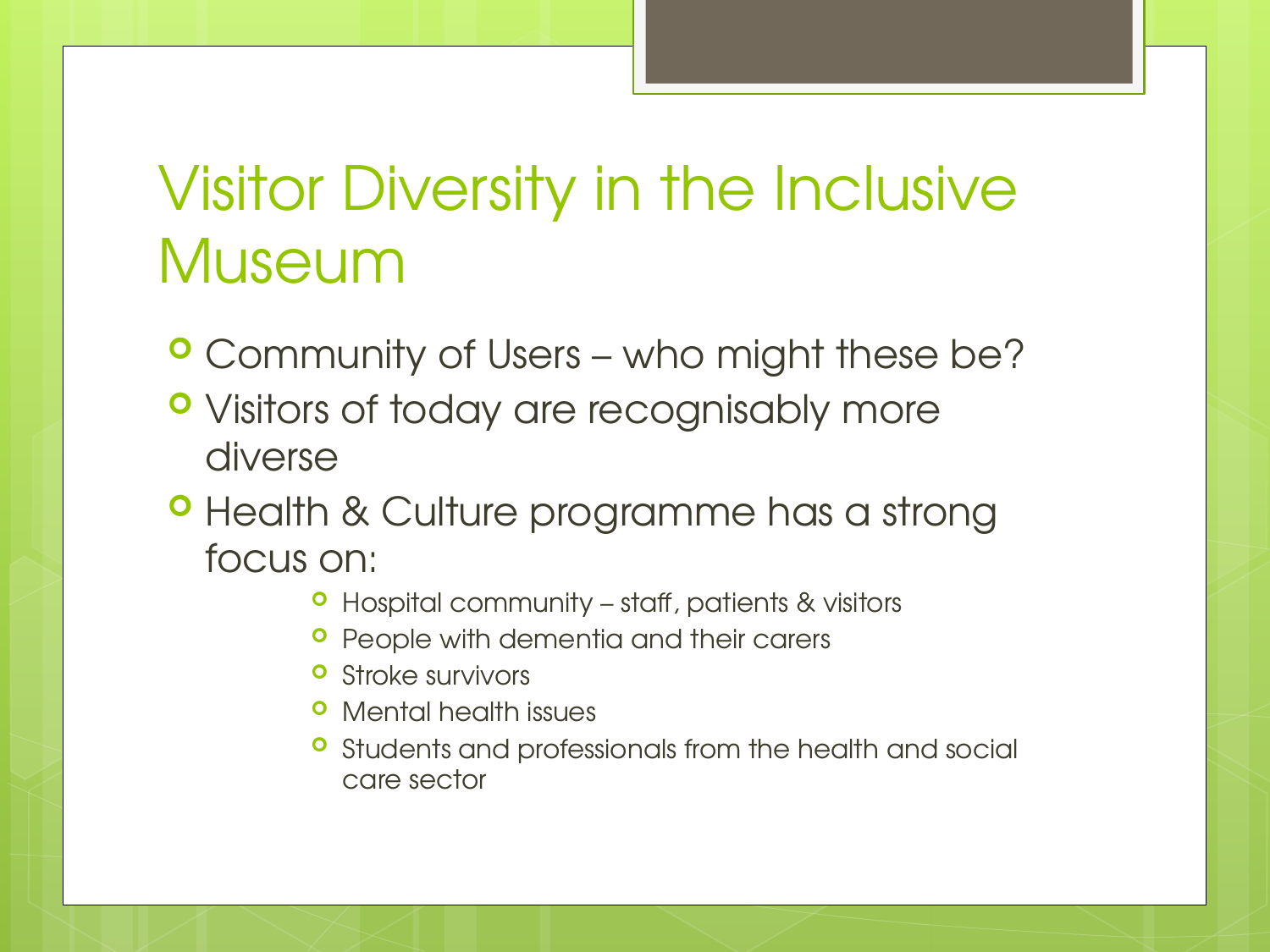

# Visitor Diversity in the Inclusive Museum
Community of Users – who might these be?
Visitors of today are recognisably more diverse
Health & Culture programme has a strong focus on:
Hospital community – staff, patients & visitors
People with dementia and their carers
Stroke survivors
Mental health issues
Students and professionals from the health and social care sector